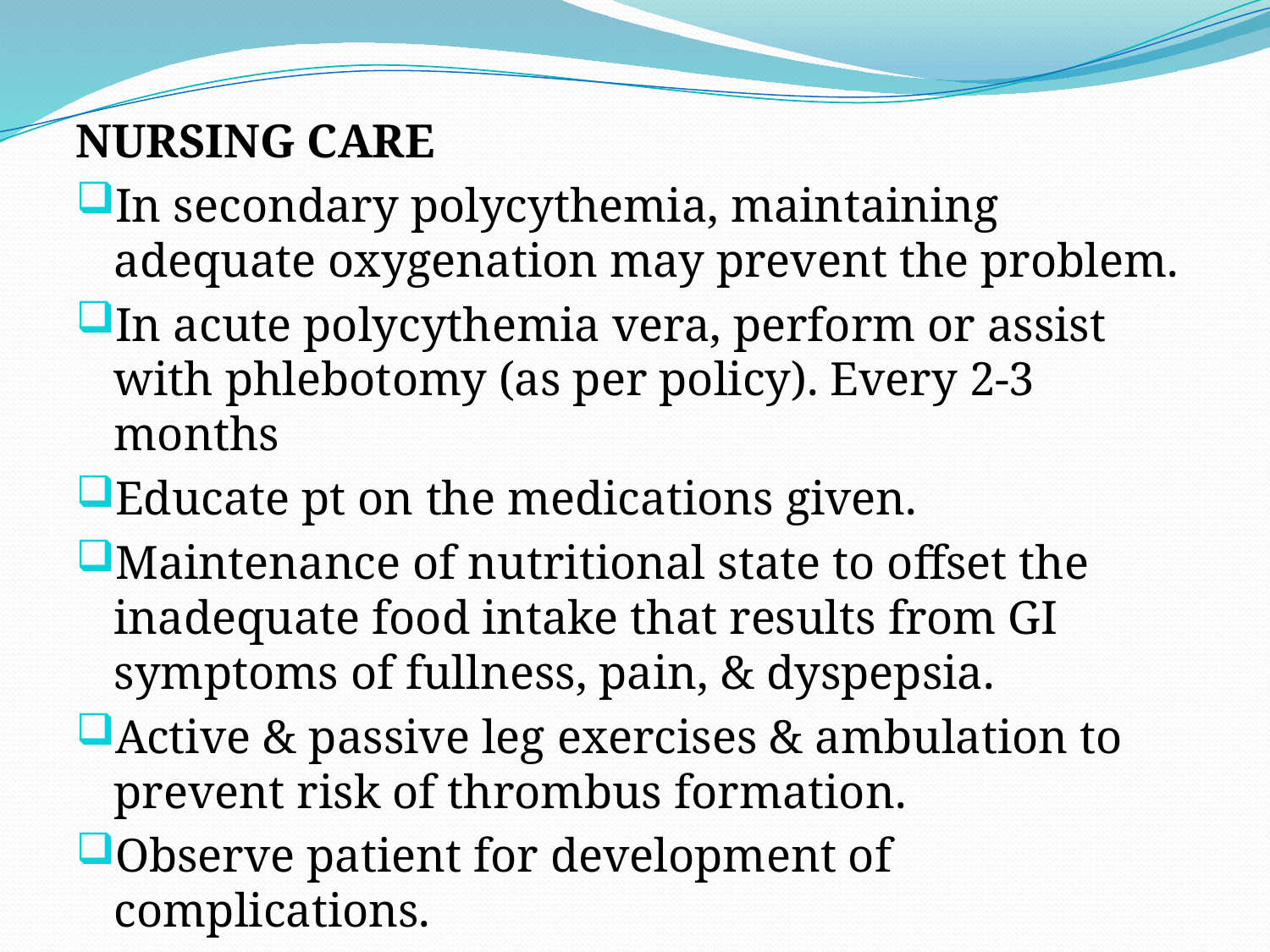

#
NURSING CARE
In secondary polycythemia, maintaining adequate oxygenation may prevent the problem.
In acute polycythemia vera, perform or assist with phlebotomy (as per policy). Every 2-3 months
Educate pt on the medications given.
Maintenance of nutritional state to offset the inadequate food intake that results from GI symptoms of fullness, pain, & dyspepsia.
Active & passive leg exercises & ambulation to prevent risk of thrombus formation.
Observe patient for development of complications.